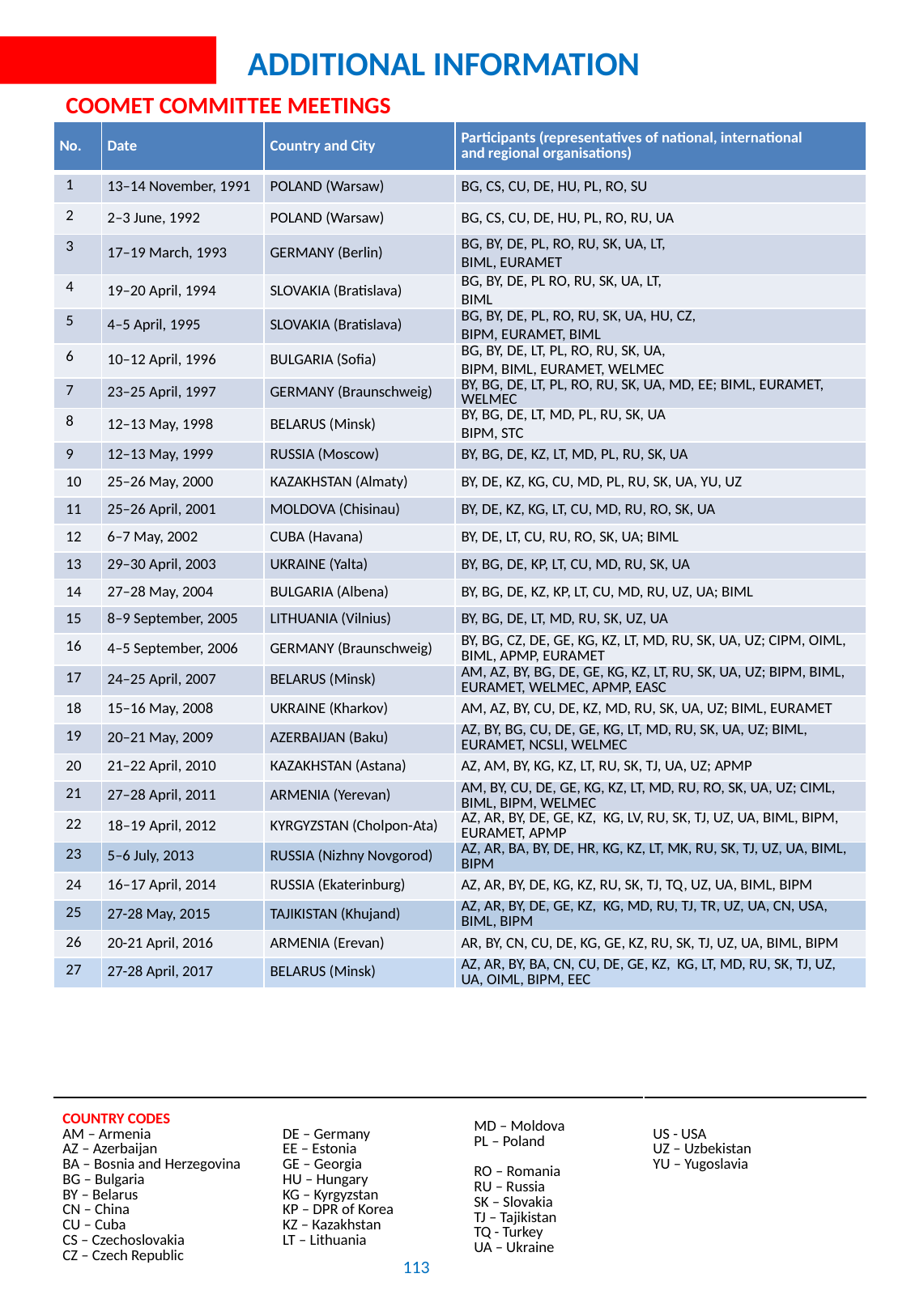

# Additional information
COOMET COMMITTEE MEETINGS
| No. | Date | Country and City | Participants (representatives of national, international and regional organisations) |
| --- | --- | --- | --- |
| 1 | 13–14 November, 1991 | POLAND (Warsaw) | BG, CS, CU, DE, HU, PL, RO, SU |
| 2 | 2–3 June, 1992 | POLAND (Warsaw) | BG, CS, CU, DE, HU, PL, RO, RU, UA |
| 3 | 17–19 March, 1993 | GERMANY (Berlin) | BG, BY, DE, PL, RO, RU, SK, UA, LT, BIML, EURAMET |
| 4 | 19–20 April, 1994 | SLOVAKIA (Bratislava) | BG, BY, DE, PL RO, RU, SK, UA, LT, BIML |
| 5 | 4–5 April, 1995 | SLOVAKIA (Bratislava) | BG, BY, DE, PL, RO, RU, SK, UA, HU, CZ, BIPM, EURAMET, BIML |
| 6 | 10–12 April, 1996 | BULGARIA (Sofia) | BG, BY, DE, LT, PL, RO, RU, SK, UA, BIPM, BIML, EURAMET, WELMEC |
| 7 | 23–25 April, 1997 | GERMANY (Braunschweig) | BY, BG, DE, LT, PL, RO, RU, SK, UA, MD, EE; BIML, EURAMET, WELMEC |
| 8 | 12–13 May, 1998 | BELARUS (Мinsk) | BY, BG, DE, LT, MD, PL, RU, SK, UA BIPM, STC |
| 9 | 12–13 May, 1999 | RUSSIA (Moscow) | BY, BG, DE, KZ, LT, MD, PL, RU, SK, UA |
| 10 | 25–26 May, 2000 | КАZAKHSTAN (Аlmaty) | BY, DE, KZ, KG, CU, MD, PL, RU, SK, UA, YU, UZ |
| 11 | 25–26 April, 2001 | MOLDOVA (Chisinau) | BY, DE, KZ, KG, LT, CU, MD, RU, RO, SK, UA |
| 12 | 6–7 May, 2002 | CUBA (Havana) | BY, DE, LT, CU, RU, RO, SK, UA; BIML |
| 13 | 29–30 April, 2003 | UKRAINE (Yalta) | BY, BG, DE, KP, LT, CU, MD, RU, SK, UA |
| 14 | 27–28 May, 2004 | BULGARIA (Albena) | BY, BG, DE, KZ, KP, LT, CU, MD, RU, UZ, UA; BIML |
| 15 | 8–9 September, 2005 | LITHUANIA (Vilnius) | BY, BG, DE, LT, MD, RU, SK, UZ, UA |
| 16 | 4–5 September, 2006 | GERMANY (Braunschweig) | BY, BG, CZ, DE, GE, KG, KZ, LT, MD, RU, SK, UA, UZ; CIPM, OIML, BIML, APMP, EURAMET |
| 17 | 24–25 April, 2007 | BELARUS (Мinsk) | AM, AZ, BY, BG, DE, GE, KG, KZ, LT, RU, SK, UA, UZ; BIPM, BIML, EURAMET, WELMEC, АРМР, EASC |
| 18 | 15–16 May, 2008 | UKRAINE (Kharkov) | AM, AZ, BY, CU, DE, KZ, MD, RU, SK, UA, UZ; BIML, EURAMET |
| 19 | 20–21 May, 2009 | AZERBAIJAN (Baku) | AZ, BY, BG, CU, DE, GE, KG, LT, MD, RU, SK, UA, UZ; BIML, EURAMET, NCSLI, WELMEC |
| 20 | 21–22 April, 2010 | КАZAKHSTAN (Аstana) | AZ, AM, BY, KG, KZ, LT, RU, SK, TJ, UA, UZ; APMP |
| 21 | 27–28 April, 2011 | ARMENIA (Yerevan) | AM, BY, CU, DE, GE, KG, KZ, LT, MD, RU, RO, SK, UA, UZ; CIML, BIML, BIPM, WELMEC |
| 22 | 18–19 April, 2012 | KYRGYZSTAN (Cholpon-Ata) | AZ, AR, BY, DE, GE, KZ, KG, LV, RU, SK, TJ, UZ, UA, BIML, BIPM, EURAMET, APMP |
| 23 | 5–6 July, 2013 | RUSSIA (Nizhny Novgorod) | AZ, AR, BA, BY, DE, HR, KG, KZ, LT, MK, RU, SK, TJ, UZ, UA, BIML, BIPM |
| 24 | 16–17 April, 2014 | RUSSIA (Ekaterinburg) | AZ, AR, BY, DE, KG, KZ, RU, SK, TJ, TQ, UZ, UA, BIML, BIPM |
| 25 | 27-28 May, 2015 | TAJIKISTAN (Khujand) | AZ, AR, BY, DE, GE, KZ, KG, MD, RU, TJ, TR, UZ, UA, СN, USA, BIML, BIPM |
| 26 | 20-21 April, 2016 | ARMENIA (Erevan) | AR, BY, CN, CU, DE, KG, GE, KZ, RU, SK, TJ, UZ, UA, BIML, BIPM |
| 27 | 27-28 April, 2017 | BELARUS (Мinsk) | AZ, AR, BY, BA, СN, СU, DE, GE, KZ, KG, LT, MD, RU, SK, TJ, UZ, UA, OIML, BIPM, ЕEC |
| COUNTRY CODES AM – Armenia AZ – Azerbaijan BA – Bosnia and Herzegovina BG – Bulgaria BY – Belarus CN – China CU – Cuba CS – Czechoslovakia CZ – Czech Republic | DE – Germany ЕЕ – Estonia GE – Georgia HU – Hungary KG – Kyrgyzstan KP – DPR of Korea KZ – Каzakhstan LT – Lithuania | MD – Moldova PL – Poland RO – Romania RU – Russia SK – Slovakia TJ – Tajikistan TQ - Turkey UA – Ukraine | US - USA UZ – Uzbekistan YU – Yugoslavia |
| --- | --- | --- | --- |